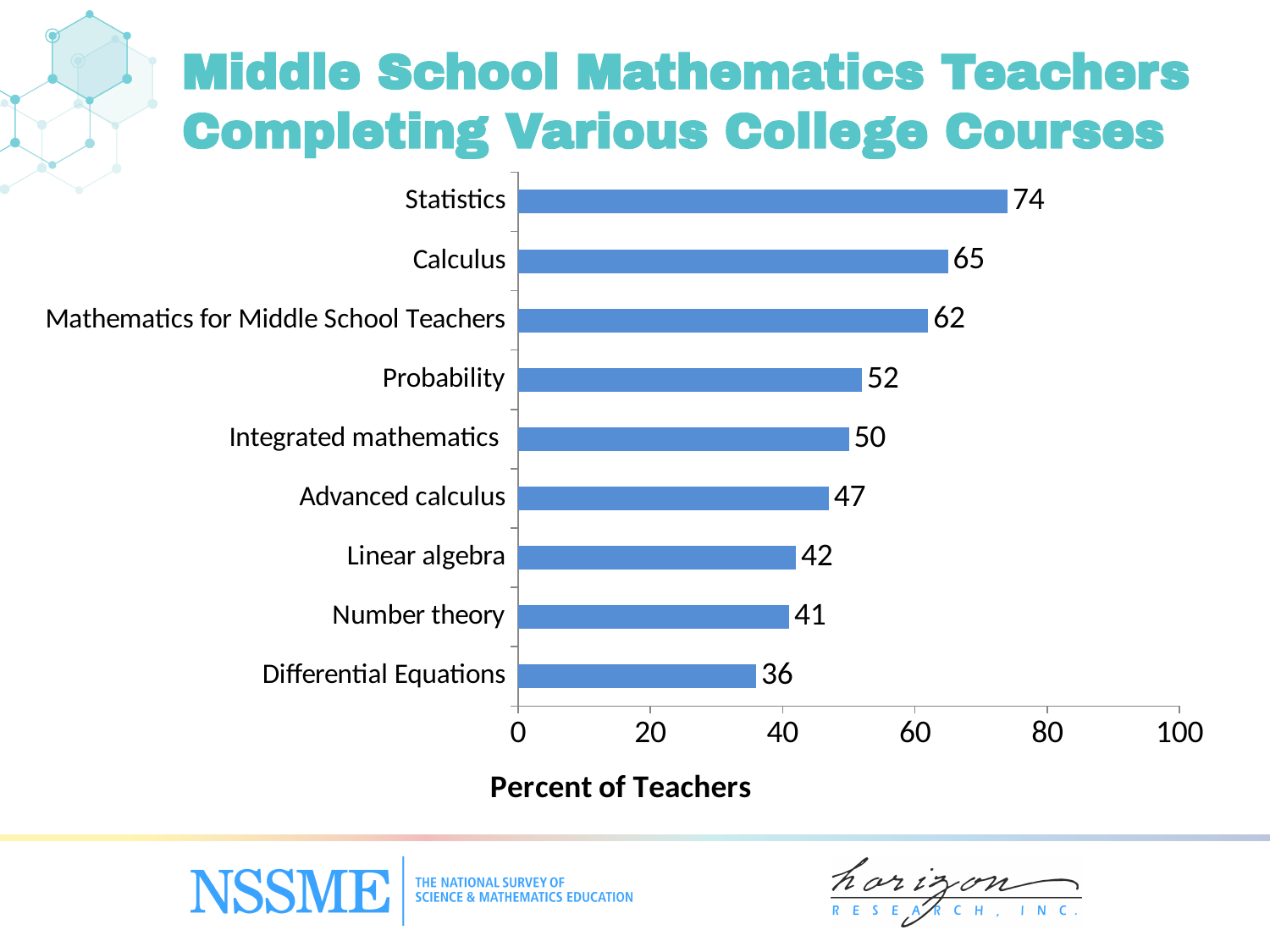

# Middle School Mathematics Teachers Completing Various College Courses

### Chart

| Category | Percent of Teachers |
|---|---|
| Differential Equations | 36.0 |
| Number theory | 41.0 |
| Linear algebra | 42.0 |
| Advanced calculus | 47.0 |
| Integrated mathematics  | 50.0 |
| Probability | 52.0 |
| Mathematics for Middle School Teachers | 62.0 |
| Calculus | 65.0 |
| Statistics | 74.0 |